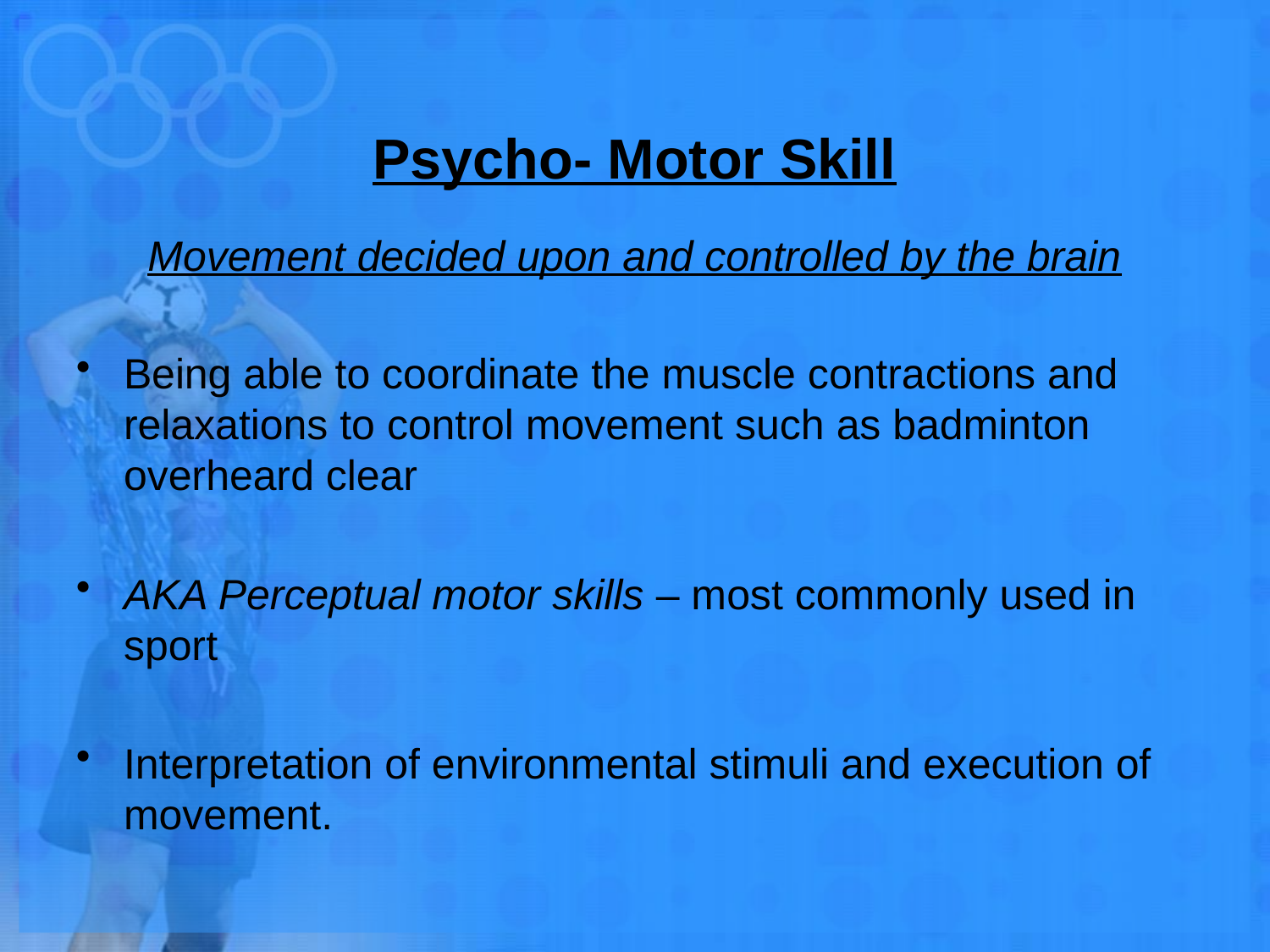

# Psycho- Motor Skill
Movement decided upon and controlled by the brain

Being able to coordinate the muscle contractions and relaxations to control movement such as badminton overheard clear

AKA Perceptual motor skills – most commonly used in sport

Interpretation of environmental stimuli and execution of movement.